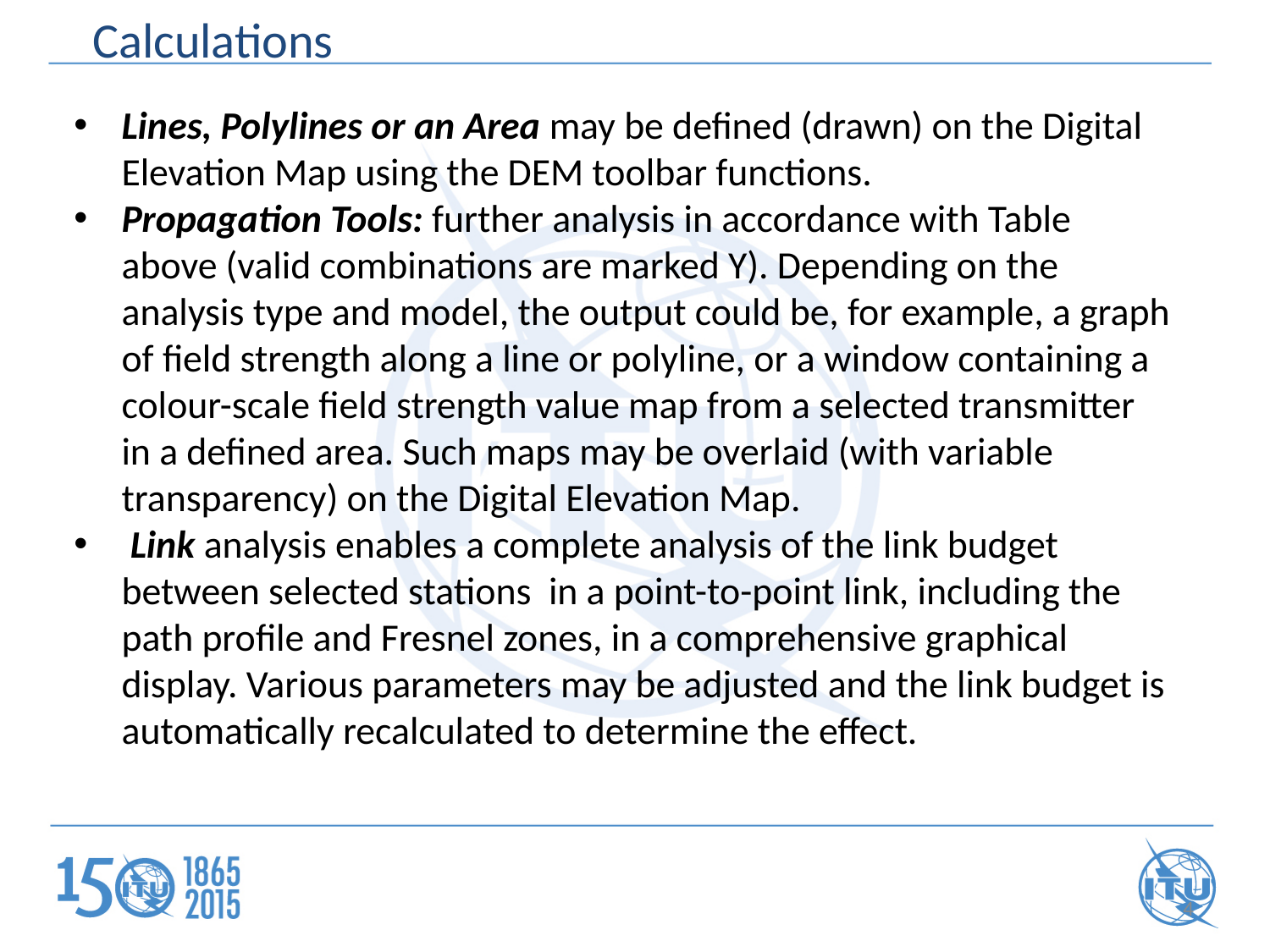

Calculations
Lines, Polylines or an Area may be defined (drawn) on the Digital Elevation Map using the DEM toolbar functions.
Propagation Tools: further analysis in accordance with Table above (valid combinations are marked Y). Depending on the analysis type and model, the output could be, for example, a graph of field strength along a line or polyline, or a window containing a colour-scale field strength value map from a selected transmitter in a defined area. Such maps may be overlaid (with variable transparency) on the Digital Elevation Map.
 Link analysis enables a complete analysis of the link budget between selected stations  in a point-to-point link, including the path profile and Fresnel zones, in a comprehensive graphical display. Various parameters may be adjusted and the link budget is automatically recalculated to determine the effect.
4